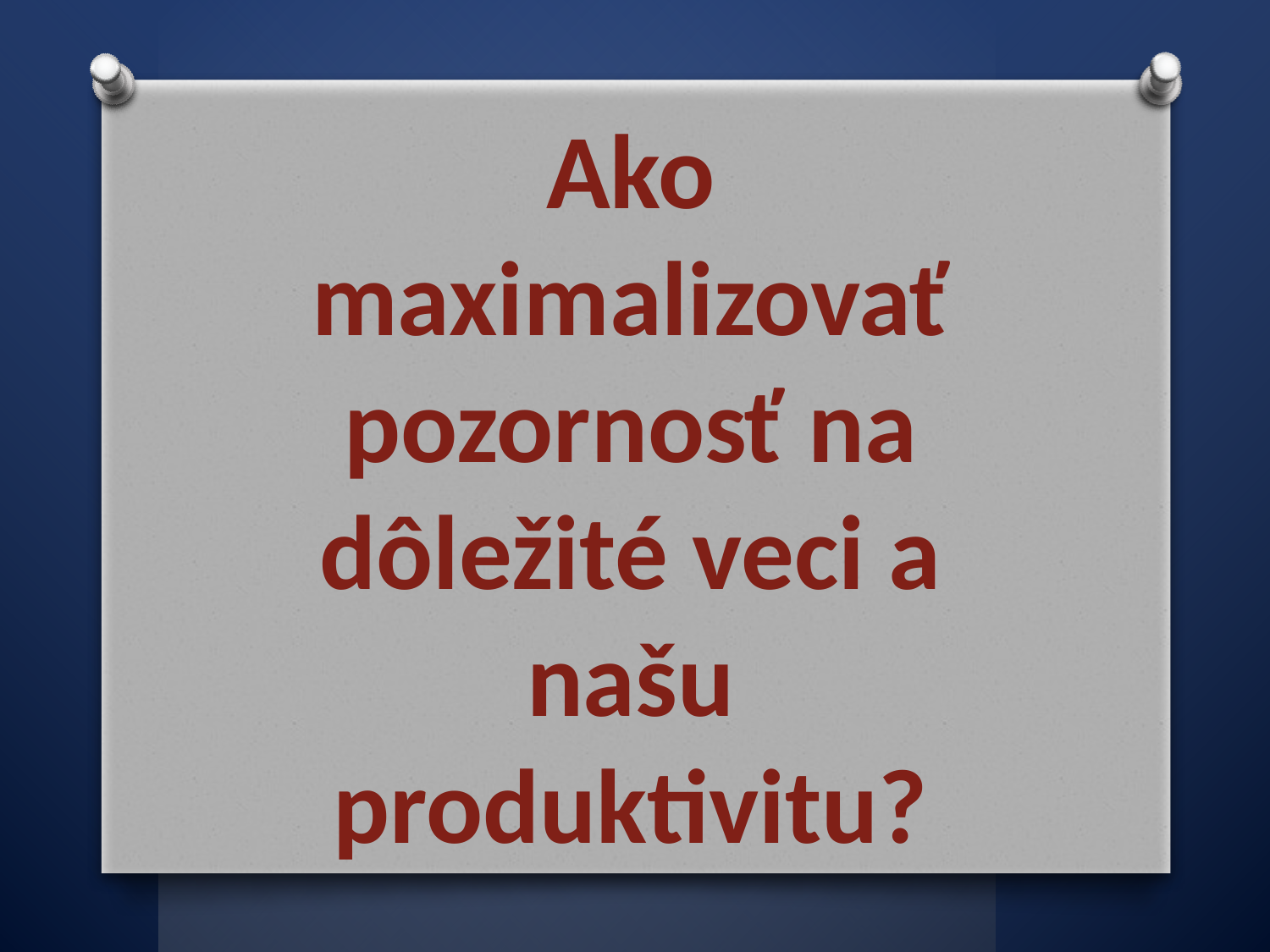

Ako maximalizovať pozornosť na dôležité veci a našu produktivitu?